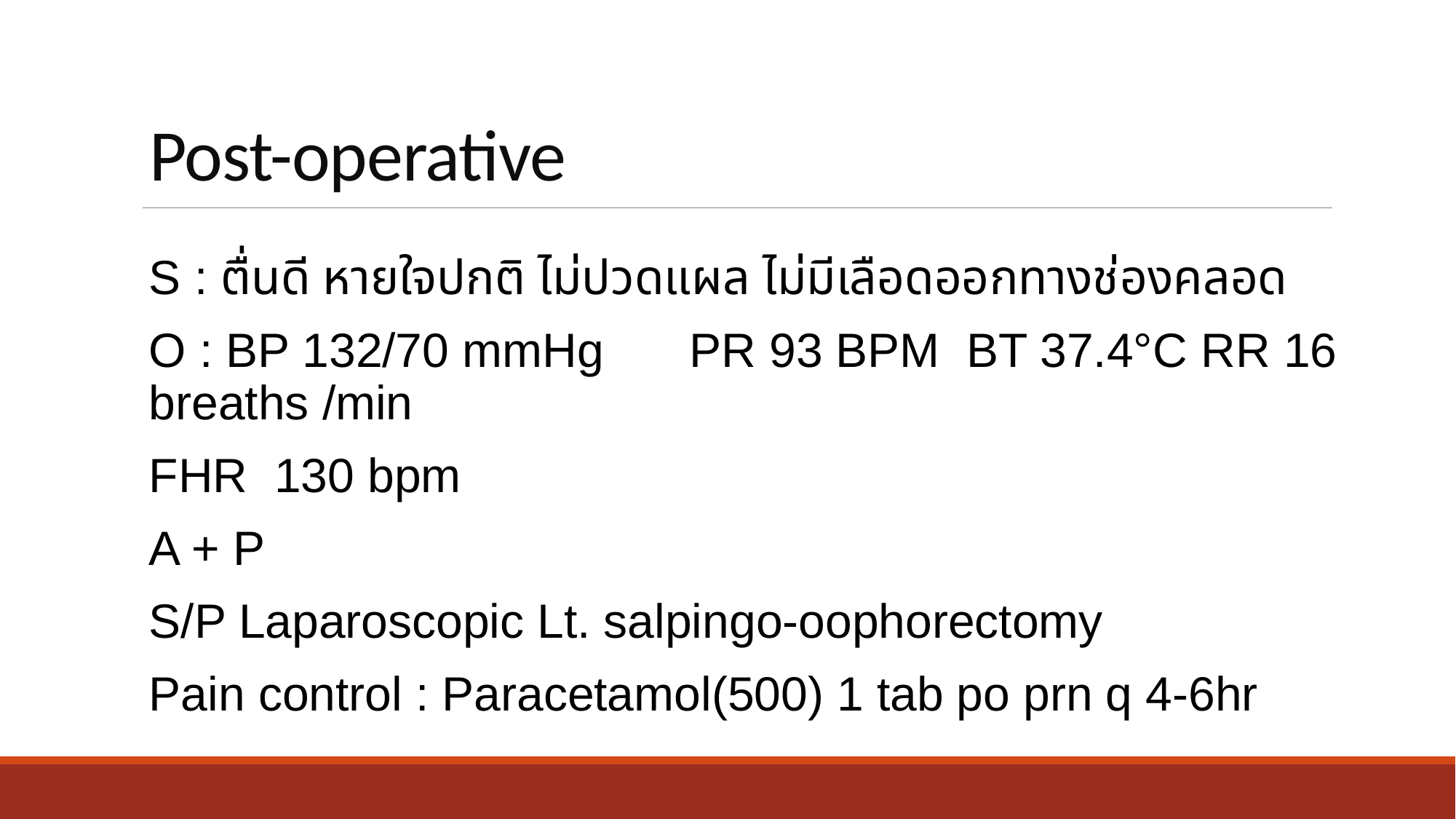

# Post-operative
S : ตื่นดี หายใจปกติ ไม่ปวดแผล ไม่มีเลือดออกทางช่องคลอด
O : BP 132/70 mmHg	PR 93 BPM  BT 37.4°C RR 16 breaths /min
FHR  130 bpm
A + P
S/P Laparoscopic Lt. salpingo-oophorectomy
Pain control : Paracetamol(500) 1 tab po prn q 4-6hr